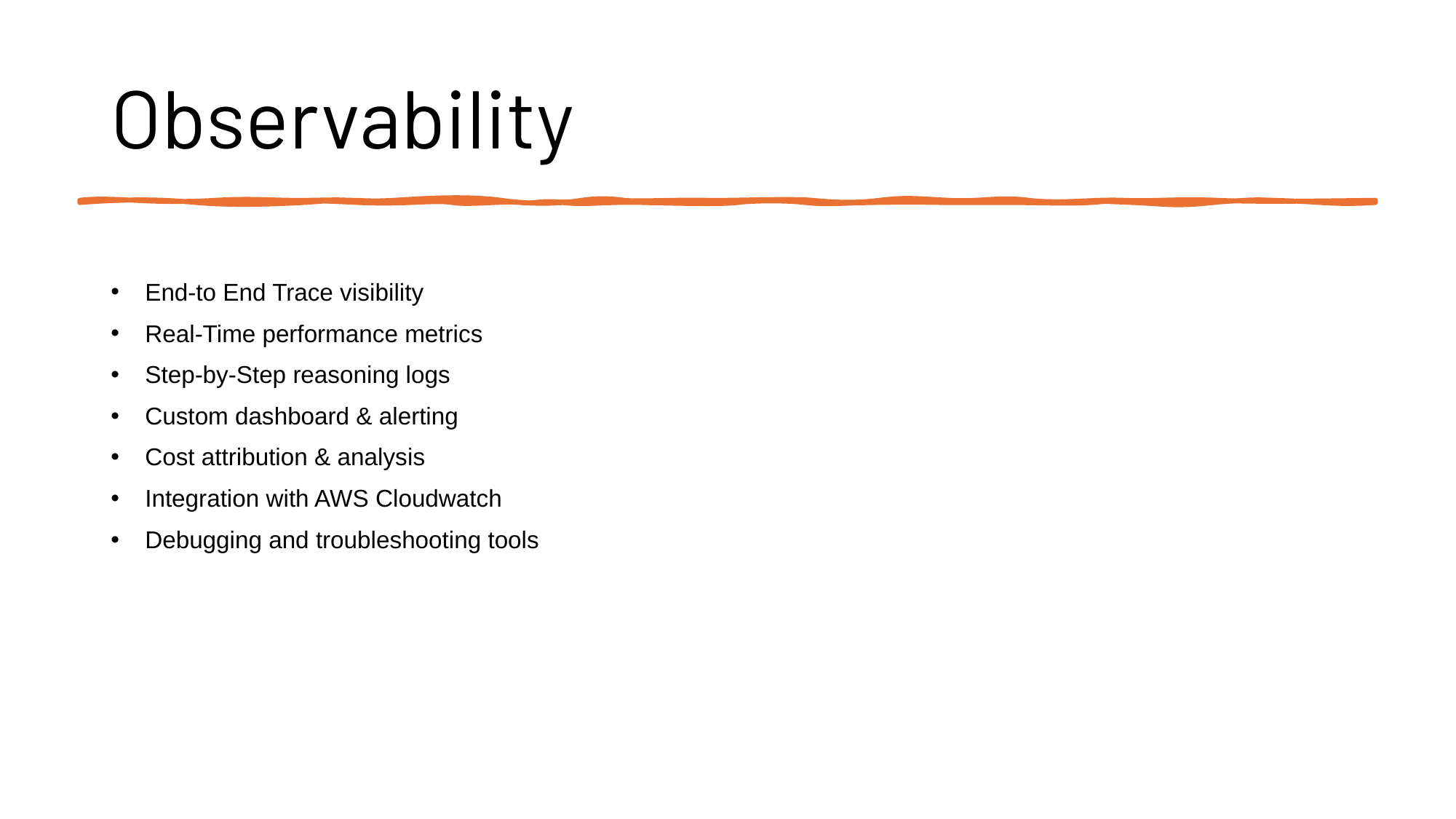

# Observability

End-to End Trace visibility
Real-Time performance metrics
Step-by-Step reasoning logs
Custom dashboard & alerting
Cost attribution & analysis
Integration with AWS Cloudwatch
Debugging and troubleshooting tools